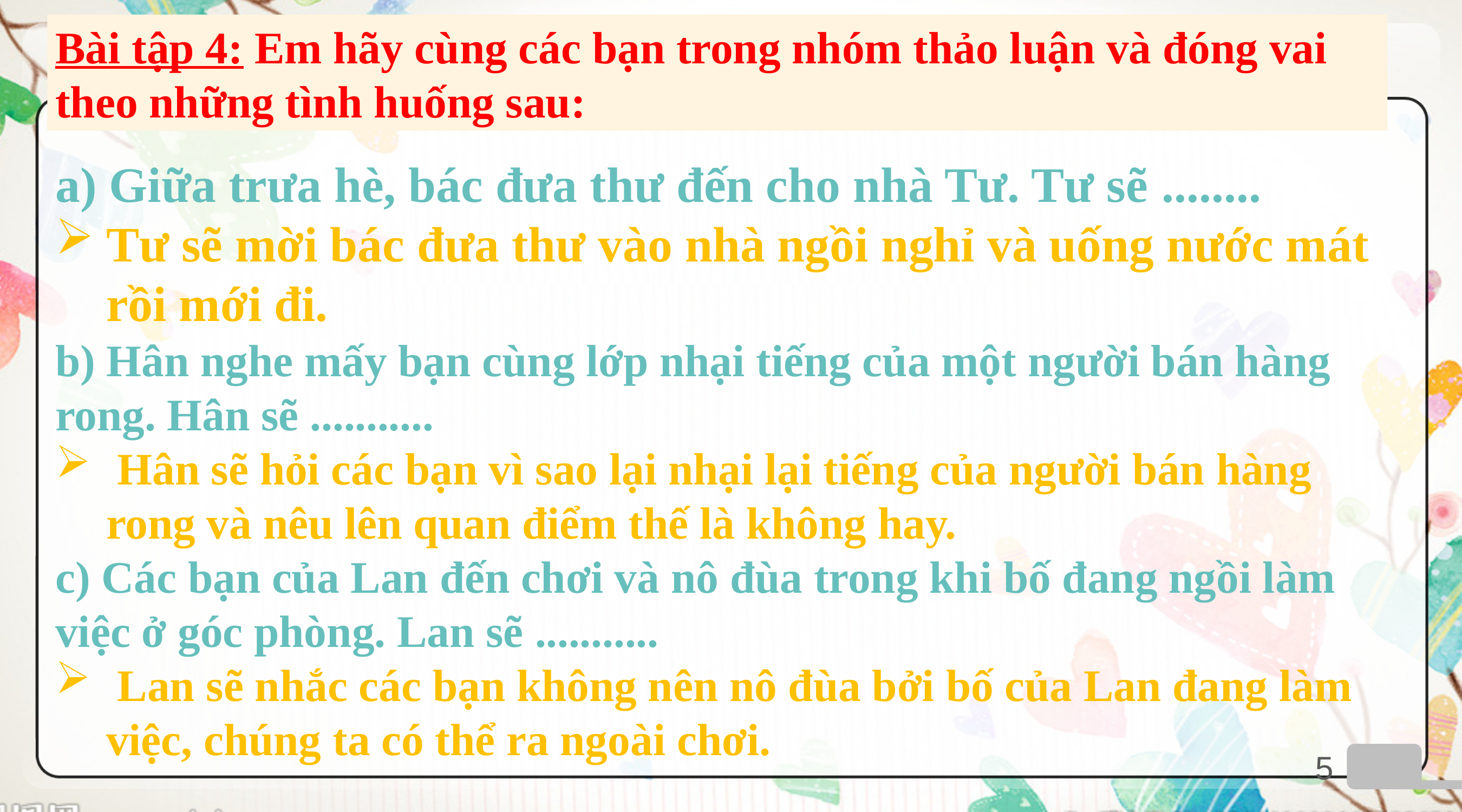

Bài tập 4: Em hãy cùng các bạn trong nhóm thảo luận và đóng vai theo những tình huống sau:
a) Giữa trưa hè, bác đưa thư đến cho nhà Tư. Tư sẽ ........
Tư sẽ mời bác đưa thư vào nhà ngồi nghỉ và uống nước mát rồi mới đi.
b) Hân nghe mấy bạn cùng lớp nhại tiếng của một người bán hàng rong. Hân sẽ ...........
 Hân sẽ hỏi các bạn vì sao lại nhại lại tiếng của người bán hàng rong và nêu lên quan điểm thế là không hay.
c) Các bạn của Lan đến chơi và nô đùa trong khi bố đang ngồi làm việc ở góc phòng. Lan sẽ ...........
 Lan sẽ nhắc các bạn không nên nô đùa bởi bố của Lan đang làm việc, chúng ta có thể ra ngoài chơi.